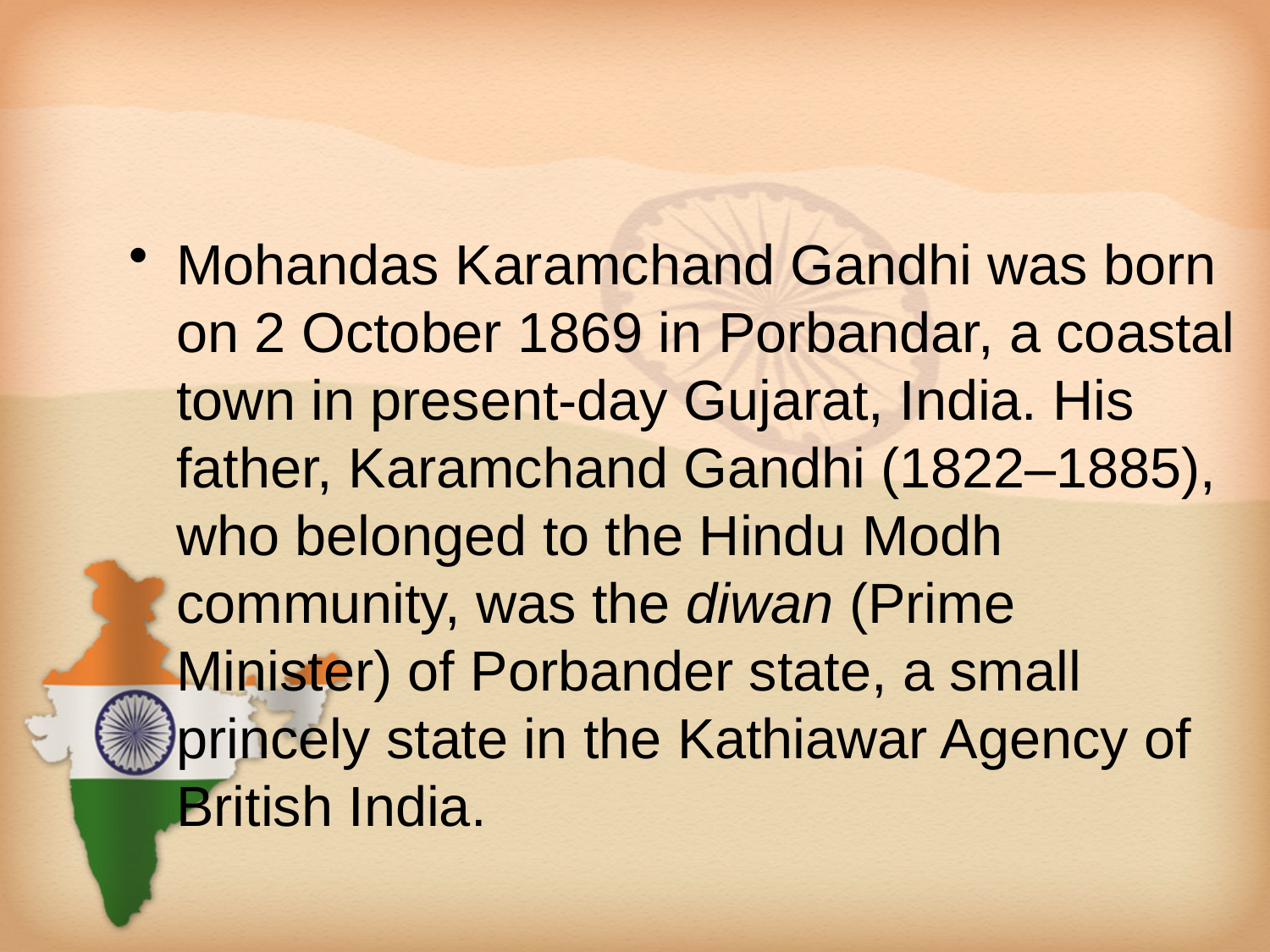

#
Mohandas Karamchand Gandhi was born on 2 October 1869 in Porbandar, a coastal town in present-day Gujarat, India. His father, Karamchand Gandhi (1822–1885), who belonged to the Hindu Modh community, was the diwan (Prime Minister) of Porbander state, a small princely state in the Kathiawar Agency of British India.